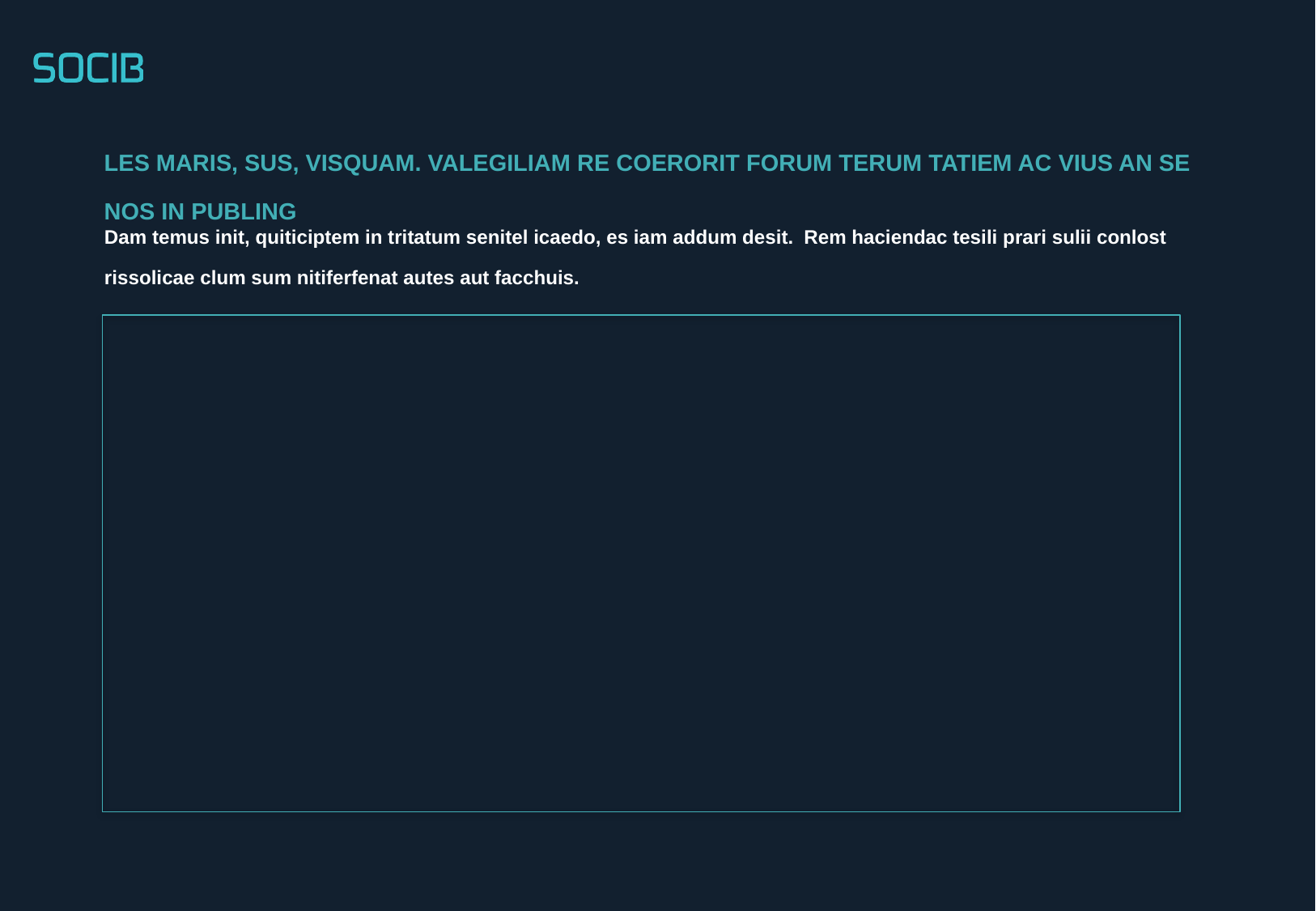

LES MARIS, SUS, VISQUAM. VALEGILIAM RE COERORIT FORUM TERUM TATIEM AC VIUS AN SE NOS IN PUBLING
Dam temus init, quiticiptem in tritatum senitel icaedo, es iam addum desit. Rem haciendac tesili prari sulii conlost rissolicae clum sum nitiferfenat autes aut facchuis.